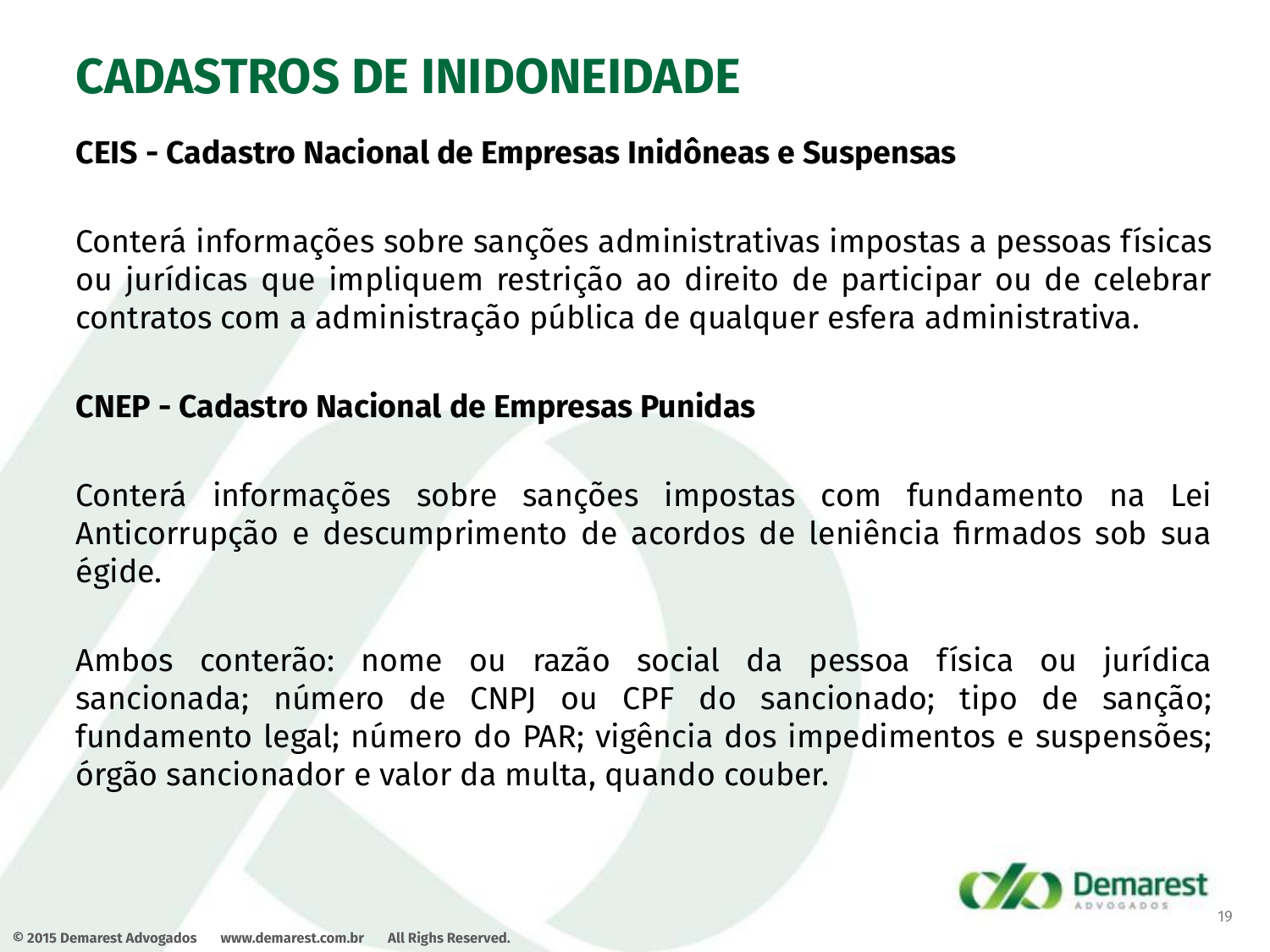

Cadastros de Inidoneidade
CEIS - Cadastro Nacional de Empresas Inidôneas e Suspensas

Conterá informações sobre sanções administrativas impostas a pessoas físicas ou jurídicas que impliquem restrição ao direito de participar ou de celebrar contratos com a administração pública de qualquer esfera administrativa.

CNEP - Cadastro Nacional de Empresas Punidas

Conterá informações sobre sanções impostas com fundamento na Lei Anticorrupção e descumprimento de acordos de leniência firmados sob sua égide.

Ambos conterão: nome ou razão social da pessoa física ou jurídica sancionada; número de CNPJ ou CPF do sancionado; tipo de sanção; fundamento legal; número do PAR; vigência dos impedimentos e suspensões; órgão sancionador e valor da multa, quando couber.

19
© 2015 Demarest Advogados       www.demarest.com.br       All Righs Reserved.